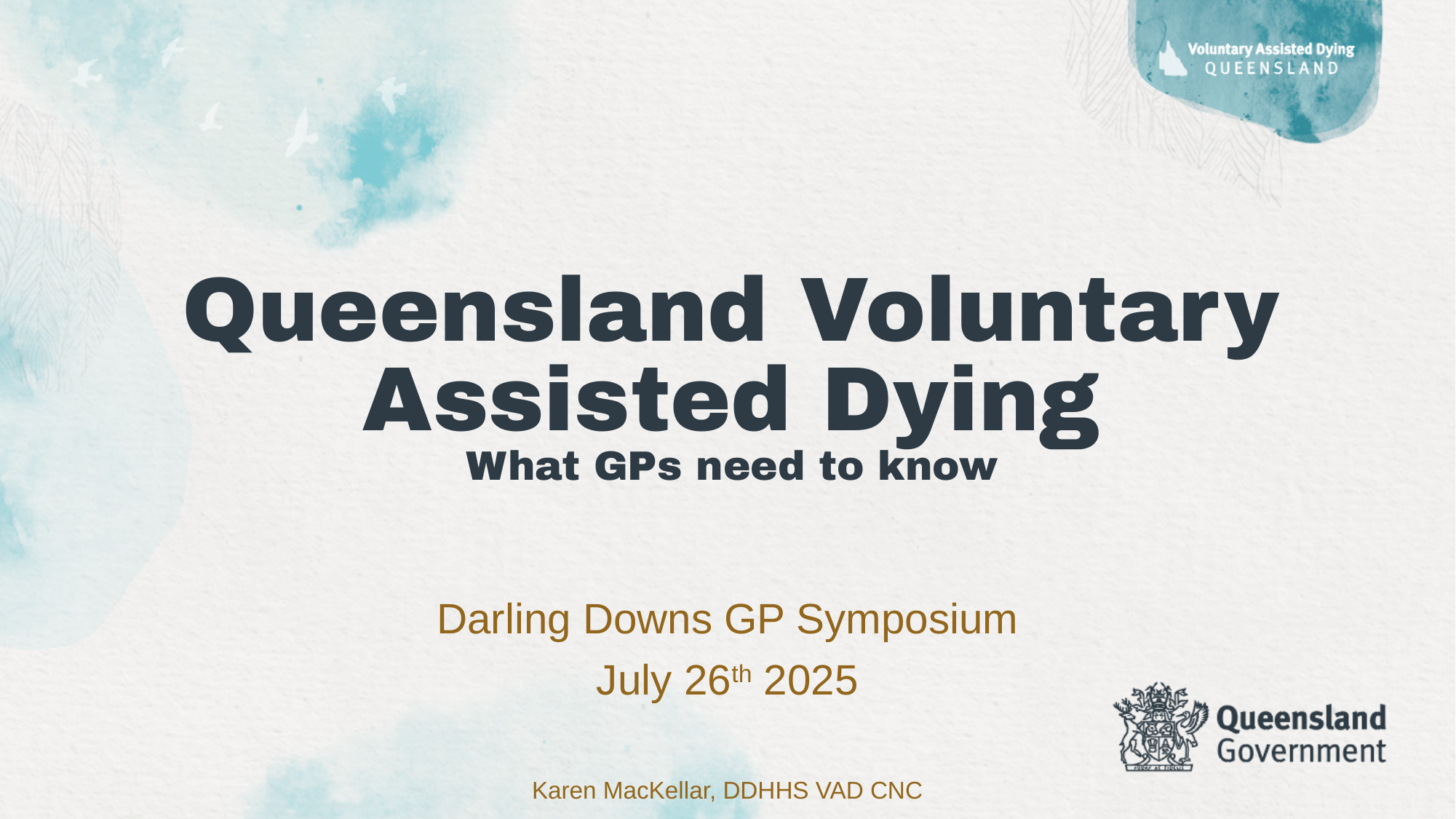

# Queensland Voluntary Assisted Dying What GPs need to know
Darling Downs GP Symposium
July 26th 2025

Karen MacKellar, DDHHS VAD CNC